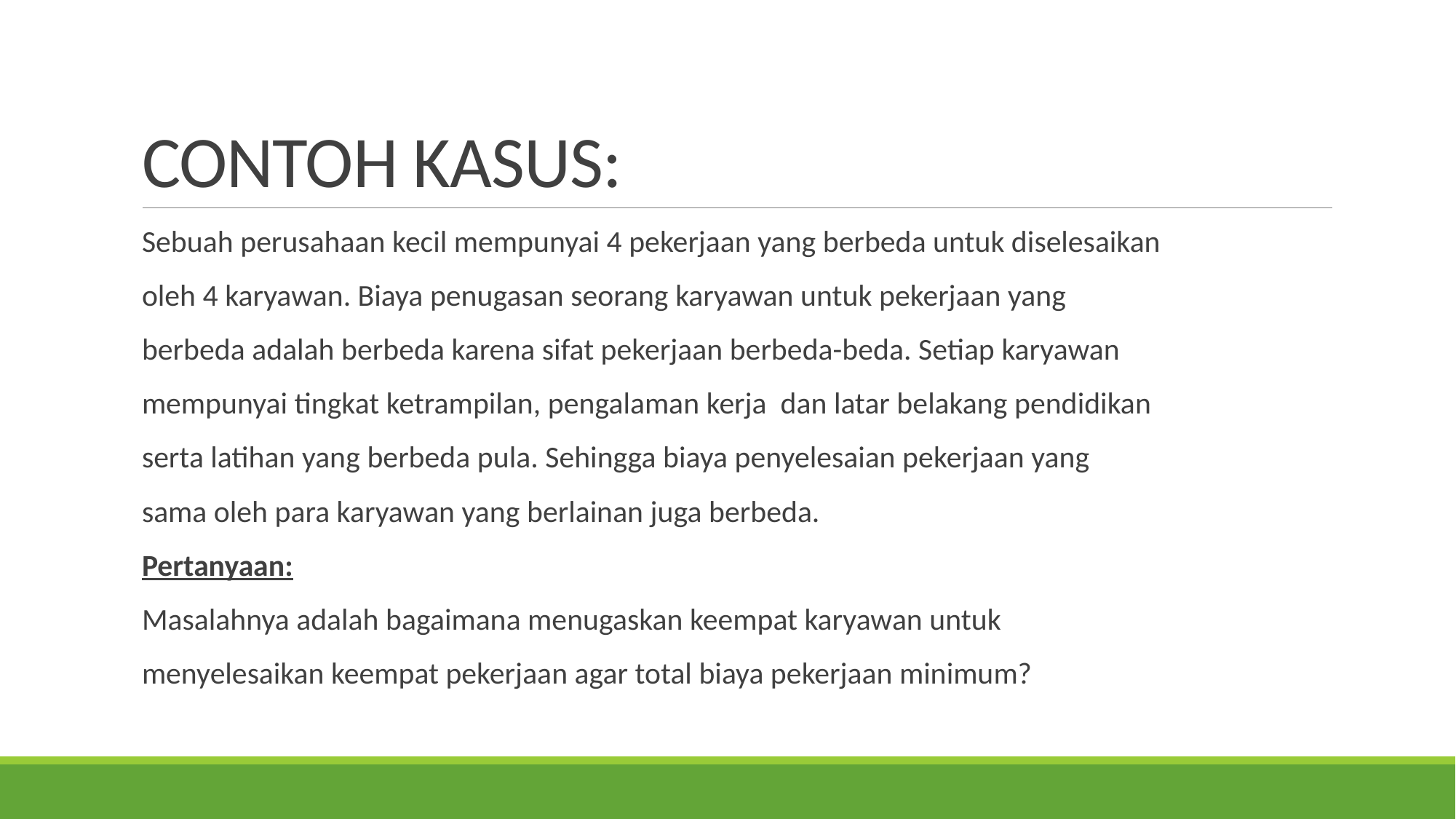

# CONTOH KASUS:
Sebuah perusahaan kecil mempunyai 4 pekerjaan yang berbeda untuk diselesaikan
oleh 4 karyawan. Biaya penugasan seorang karyawan untuk pekerjaan yang
berbeda adalah berbeda karena sifat pekerjaan berbeda-beda. Setiap karyawan
mempunyai tingkat ketrampilan, pengalaman kerja  dan latar belakang pendidikan
serta latihan yang berbeda pula. Sehingga biaya penyelesaian pekerjaan yang
sama oleh para karyawan yang berlainan juga berbeda.
Pertanyaan:
Masalahnya adalah bagaimana menugaskan keempat karyawan untuk
menyelesaikan keempat pekerjaan agar total biaya pekerjaan minimum?